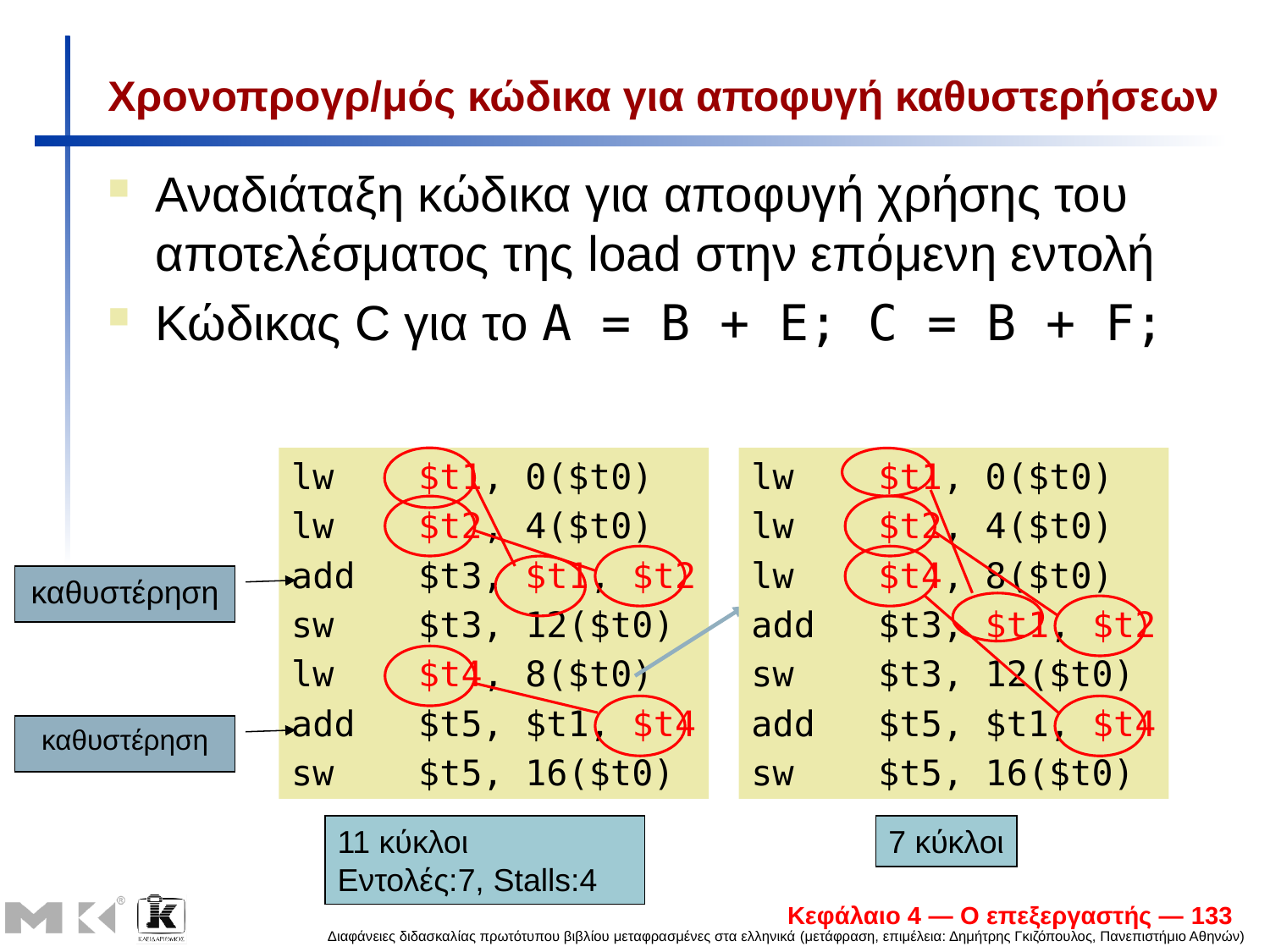

# Χρονοπρογρ/μός κώδικα για αποφυγή καθυστερήσεων
Αναδιάταξη κώδικα για αποφυγή χρήσης του αποτελέσματος της load στην επόμενη εντολή
Κώδικας C για το A = B + E; C = B + F;
lw	$t1, 0($t0)
lw	$t2, 4($t0)
add	$t3, $t1, $t2
sw	$t3, 12($t0)
lw	$t4, 8($t0)
add	$t5, $t1, $t4
sw	$t5, 16($t0)

lw	$t1, 0($t0)
lw	$t2, 4($t0)
lw	$t4, 8($t0)
add	$t3, $t1, $t2
sw	$t3, 12($t0)
add	$t5, $t1, $t4
sw	$t5, 16($t0)

7 κύκλοι

καθυστέρηση

καθυστέρηση
11 κύκλοι
Εντολές:7, Stalls:4
Κεφάλαιο 4 — Ο επεξεργαστής — 133